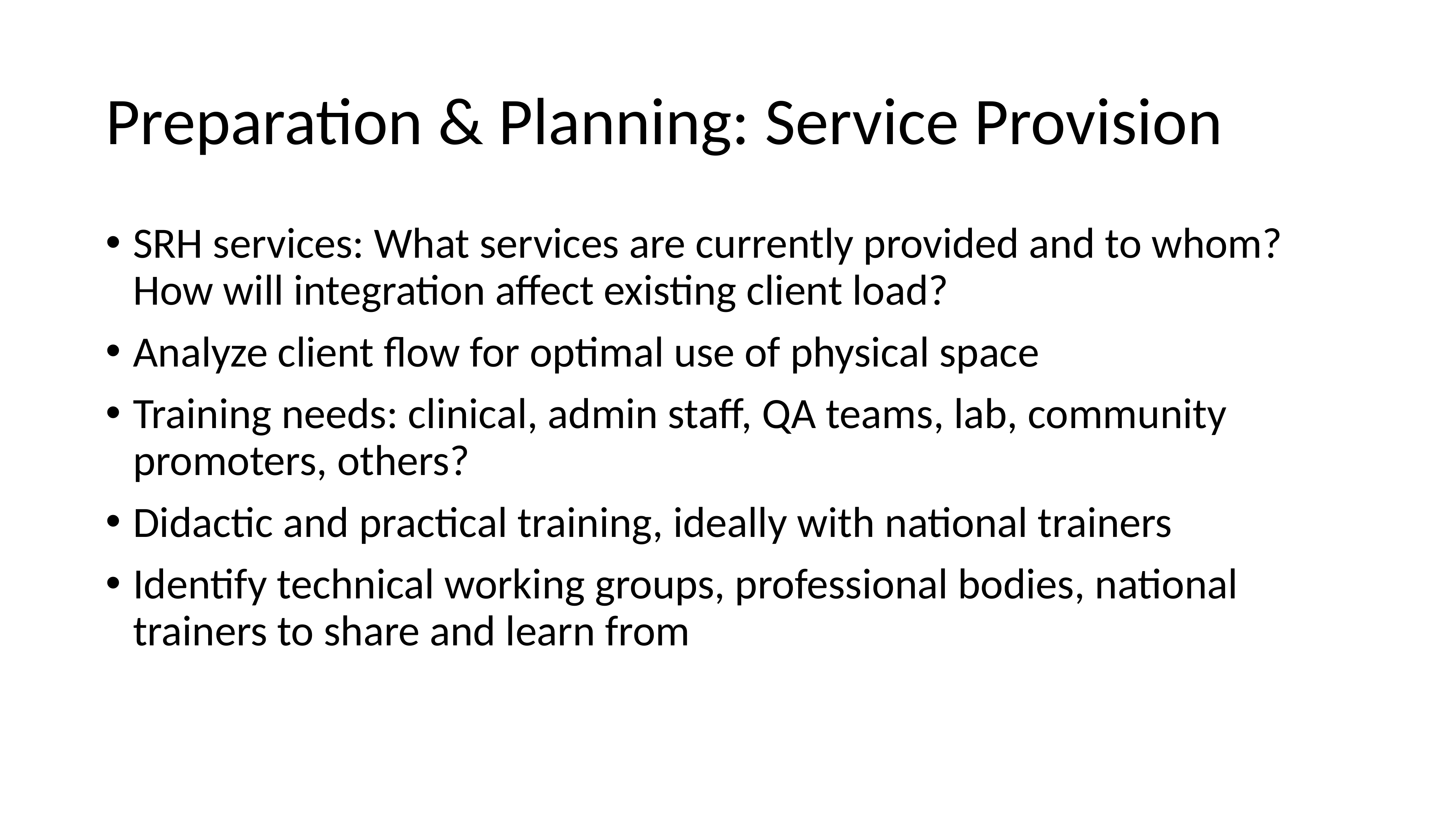

# Preparation & Planning: Service Provision
SRH services: What services are currently provided and to whom? How will integration affect existing client load?
Analyze client flow for optimal use of physical space
Training needs: clinical, admin staff, QA teams, lab, community promoters, others?
Didactic and practical training, ideally with national trainers
Identify technical working groups, professional bodies, national trainers to share and learn from